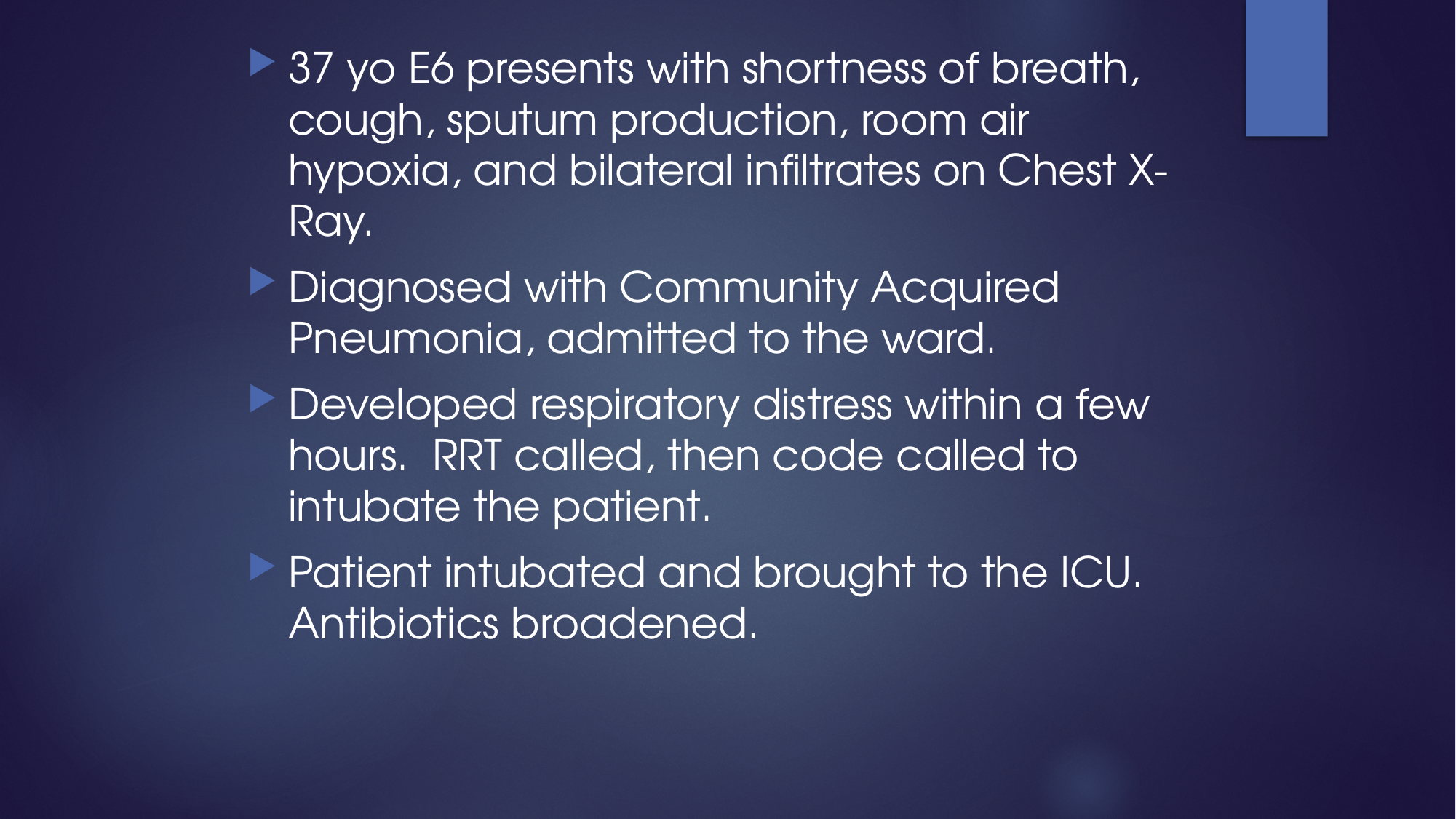

37 yo E6 presents with shortness of breath, cough, sputum production, room air hypoxia, and bilateral infiltrates on Chest X-Ray.
Diagnosed with Community Acquired Pneumonia, admitted to the ward.
Developed respiratory distress within a few hours.  RRT called, then code called to intubate the patient.
Patient intubated and brought to the ICU.  Antibiotics broadened.